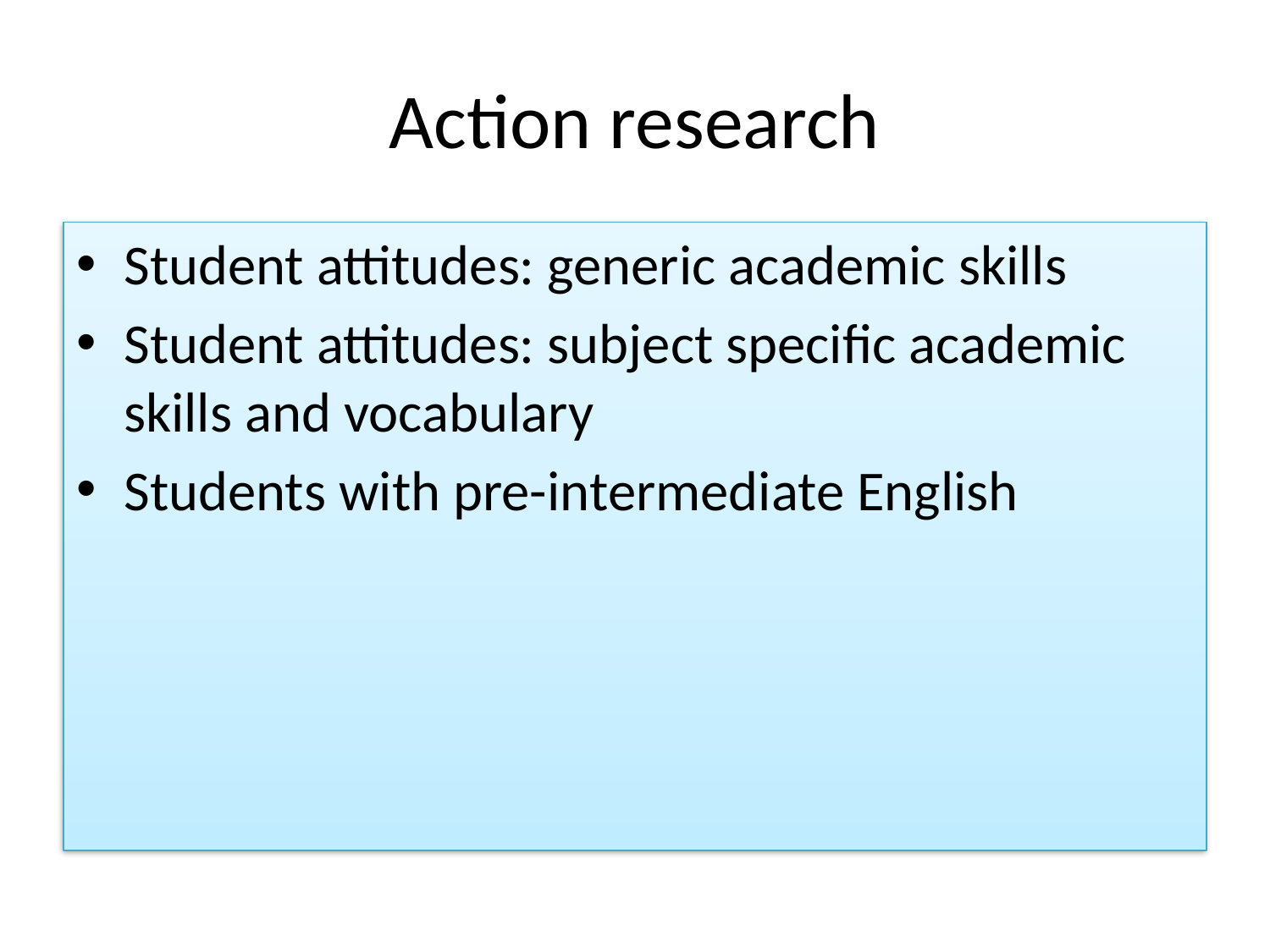

# Action research
Student attitudes: generic academic skills
Student attitudes: subject specific academic skills and vocabulary
Students with pre-intermediate English